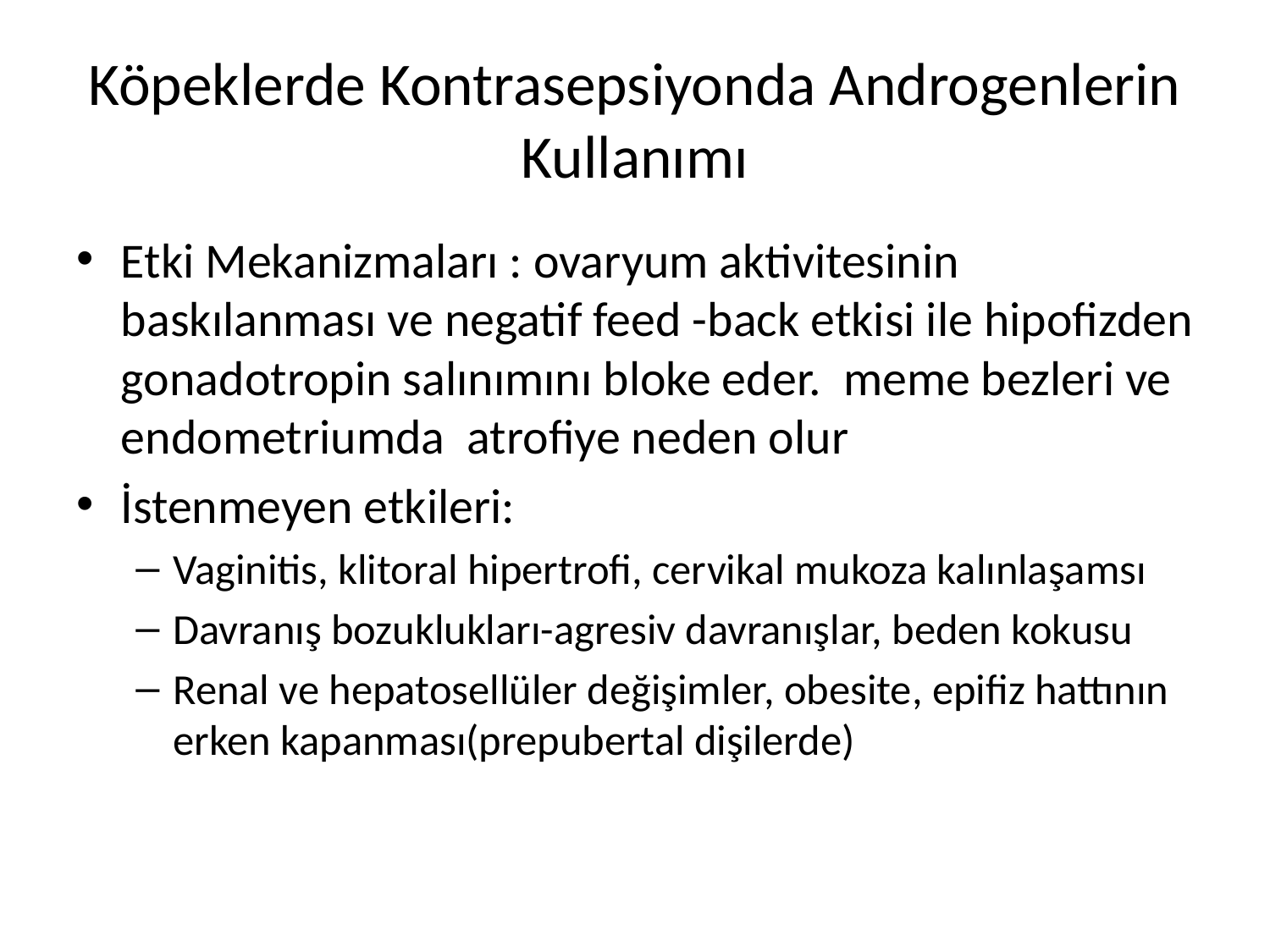

# Köpeklerde Kontrasepsiyonda Androgenlerin Kullanımı
Etki Mekanizmaları : ovaryum aktivitesinin baskılanması ve negatif feed -back etkisi ile hipofizden gonadotropin salınımını bloke eder.  meme bezleri ve endometriumda  atrofiye neden olur
İstenmeyen etkileri:
Vaginitis, klitoral hipertrofi, cervikal mukoza kalınlaşamsı
Davranış bozuklukları-agresiv davranışlar, beden kokusu
Renal ve hepatosellüler değişimler, obesite, epifiz hattının erken kapanması(prepubertal dişilerde)